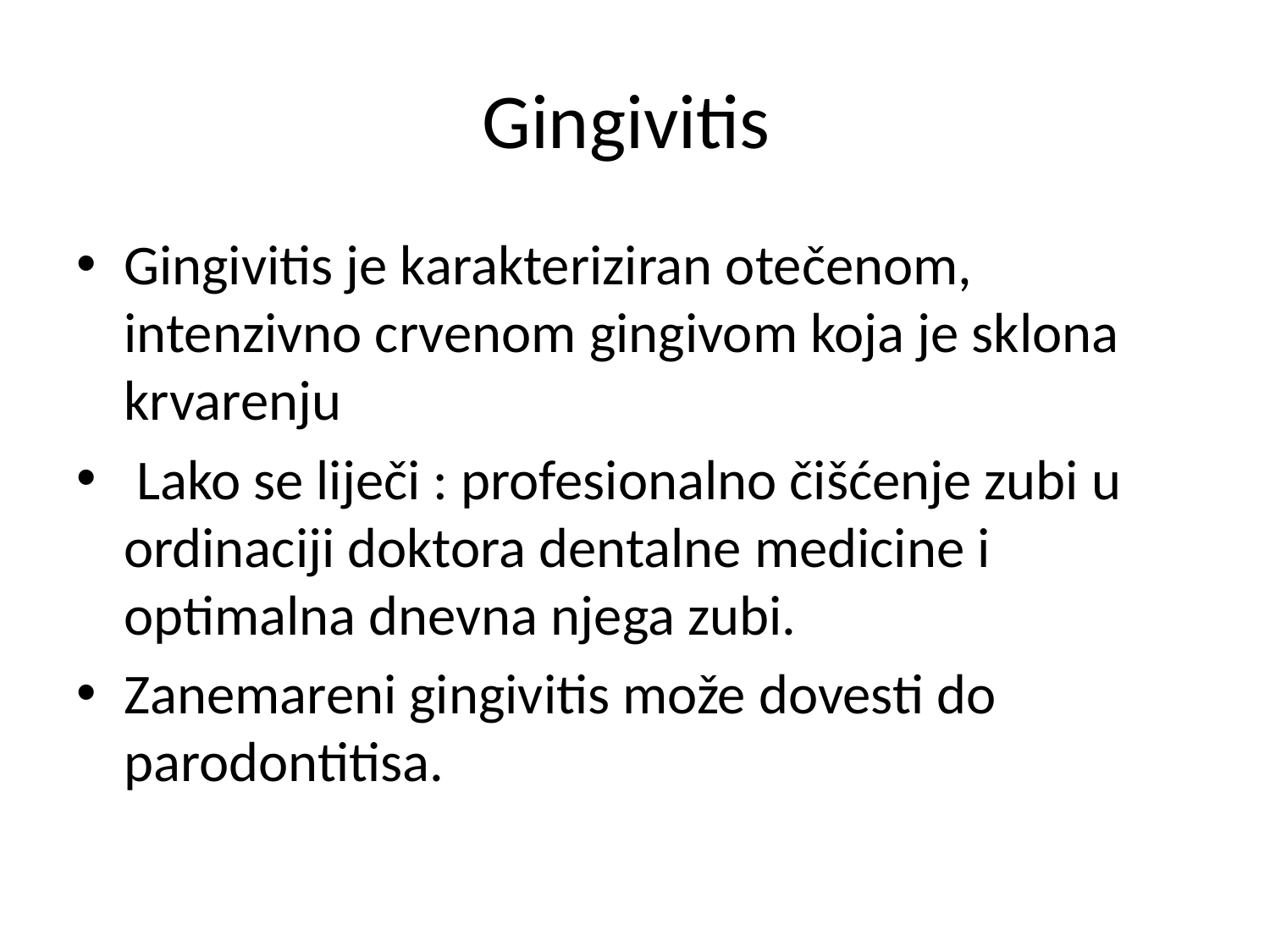

# Gingivitis
Gingivitis je karakteriziran otečenom, intenzivno crvenom gingivom koja je sklona krvarenju
 Lako se liječi : profesionalno čišćenje zubi u ordinaciji doktora dentalne medicine i optimalna dnevna njega zubi.
Zanemareni gingivitis može dovesti do parodontitisa.